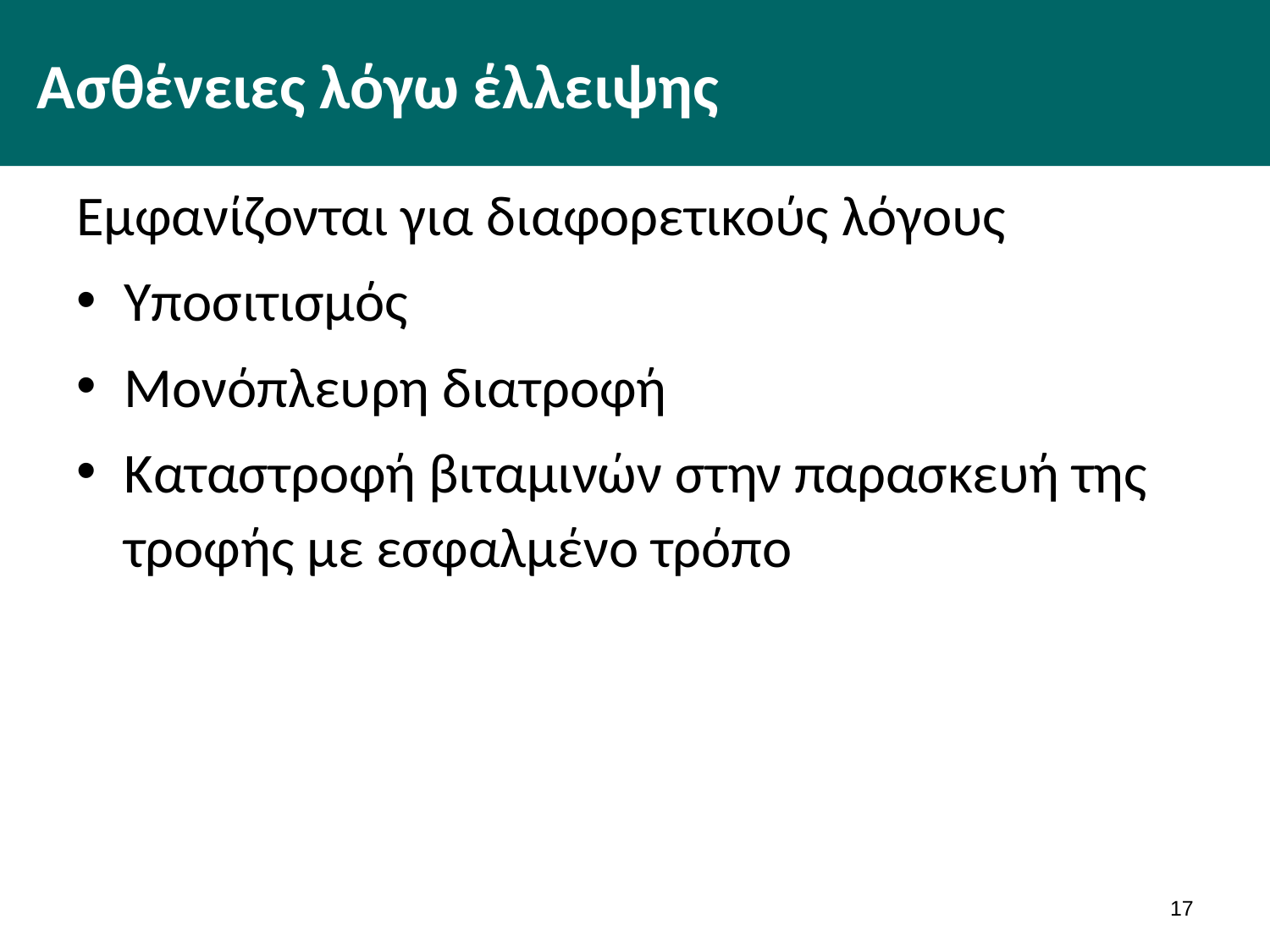

# Ασθένειες λόγω έλλειψης
Εμφανίζονται για διαφορετικούς λόγους
Υποσιτισμός
Μονόπλευρη διατροφή
Καταστροφή βιταμινών στην παρασκευή της τροφής με εσφαλμένο τρόπο
17